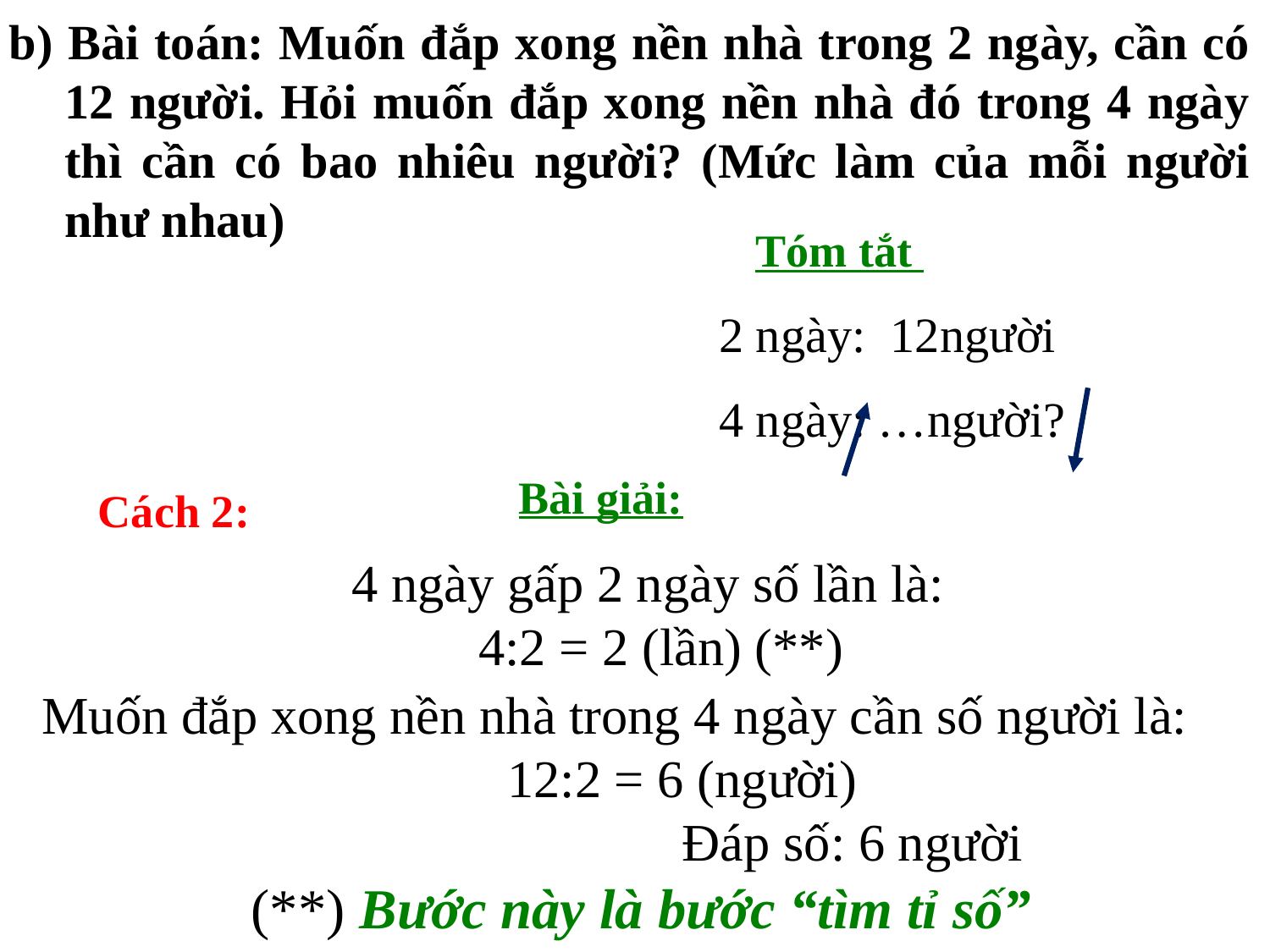

b) Bài toán: Muốn đắp xong nền nhà trong 2 ngày, cần có 12 người. Hỏi muốn đắp xong nền nhà đó trong 4 ngày thì cần có bao nhiêu người? (Mức làm của mỗi người như nhau)
Tóm tắt
2 ngày:  12người
4 ngày: …người?
Bài giải:
Cách 2:
4 ngày gấp 2 ngày số lần là:
	4:2 = 2 (lần) (**)
Muốn đắp xong nền nhà trong 4 ngày cần số người là:
	12:2 = 6 (người)
		                Đáp số: 6 người

(**) Bước này là bước “tìm tỉ số”